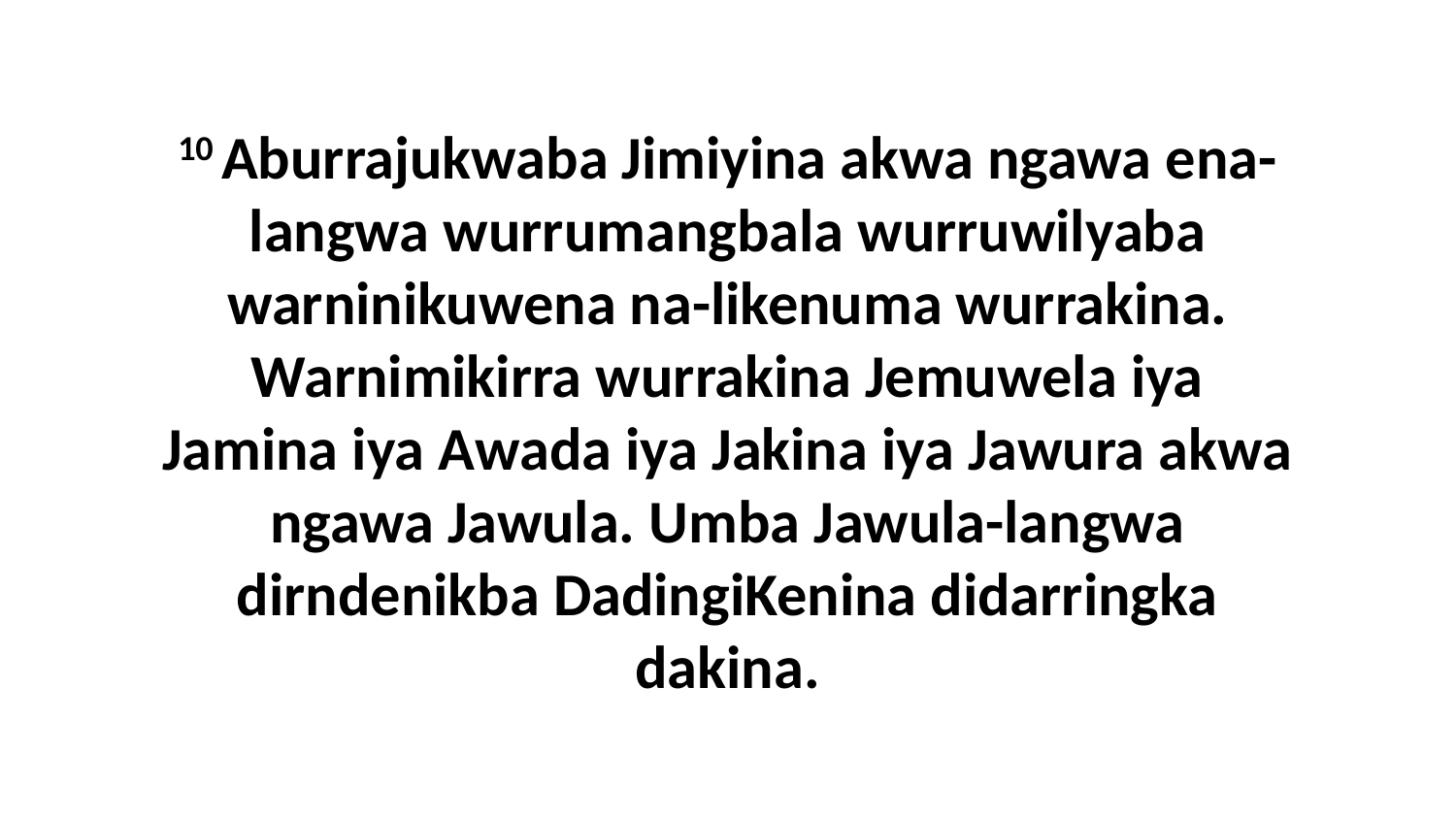

10 Aburrajukwaba Jimiyina akwa ngawa ena-langwa wurrumangbala wurruwilyaba warninikuwena na-likenuma wurrakina. Warnimikirra wurrakina Jemuwela iya Jamina iya Awada iya Jakina iya Jawura akwa ngawa Jawula. Umba Jawula-langwa dirndenikba DadingiKenina didarringka dakina.